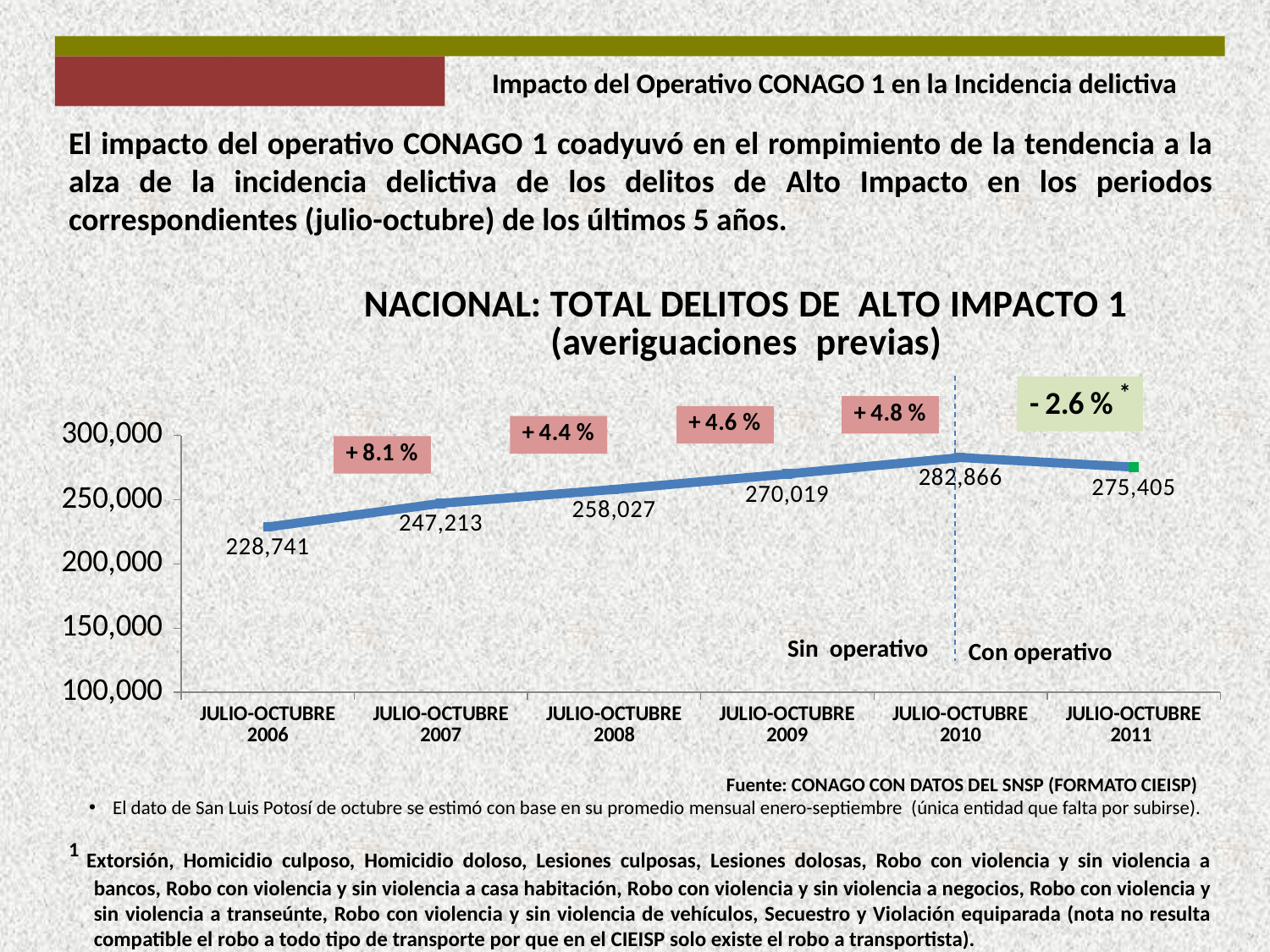

Impacto del Operativo CONAGO 1 en la Incidencia delictiva
El impacto del operativo CONAGO 1 coadyuvó en el rompimiento de la tendencia a la alza de la incidencia delictiva de los delitos de Alto Impacto en los periodos correspondientes (julio-octubre) de los últimos 5 años.

### Chart: NACIONAL: TOTAL DELITOS DE  ALTO IMPACTO 1
(averiguaciones  previas)

| Category | TOTAL ALTO IMPACTO |
|---|---|
| JULIO-OCTUBRE 2006 | 228741.0 |
| JULIO-OCTUBRE 2007 | 247213.0 |
| JULIO-OCTUBRE 2008 | 258027.0 |
| JULIO-OCTUBRE 2009 | 270019.0 |
| JULIO-OCTUBRE 2010 | 282866.0 |
| JULIO-OCTUBRE 2011  | 275405.3333333337 |
Sin  operativo
Con operativo
Fuente: CONAGO CON DATOS DEL SNSP (FORMATO CIEISP)
El dato de San Luis Potosí de octubre se estimó con base en su promedio mensual enero-septiembre  (única entidad que falta por subirse).

1 Extorsión, Homicidio culposo, Homicidio doloso, Lesiones culposas, Lesiones dolosas, Robo con violencia y sin violencia a bancos, Robo con violencia y sin violencia a casa habitación, Robo con violencia y sin violencia a negocios, Robo con violencia y sin violencia a transeúnte, Robo con violencia y sin violencia de vehículos, Secuestro y Violación equiparada (nota no resulta compatible el robo a todo tipo de transporte por que en el CIEISP solo existe el robo a transportista).